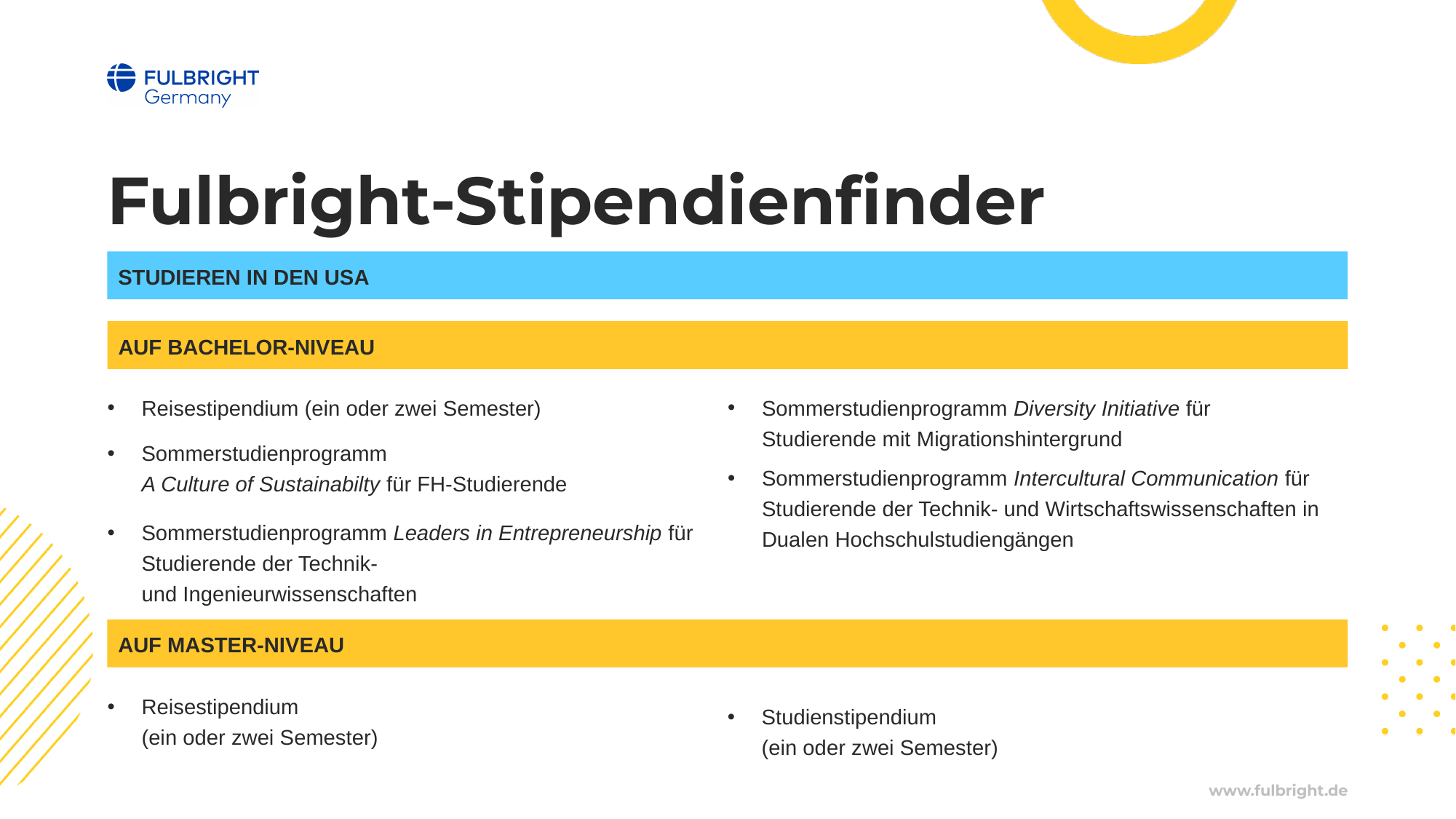

# Fulbright-Stipendienfinder
STUDIEREN IN DEN USA
AUF BACHELOR-NIVEAU
Reisestipendium (ein oder zwei Semester)
Sommerstudienprogramm
A Culture of Sustainabilty für FH-Studierende
Sommerstudienprogramm Leaders in Entrepreneurship für Studierende der Technik-
und Ingenieurwissenschaften
Sommerstudienprogramm Diversity Initiative für Studierende mit Migrationshintergrund
Sommerstudienprogramm Intercultural Communication für Studierende der Technik- und Wirtschaftswissenschaften in Dualen Hochschulstudiengängen

AUF MASTER-NIVEAU
Reisestipendium
(ein oder zwei Semester)
Studienstipendium
(ein oder zwei Semester)